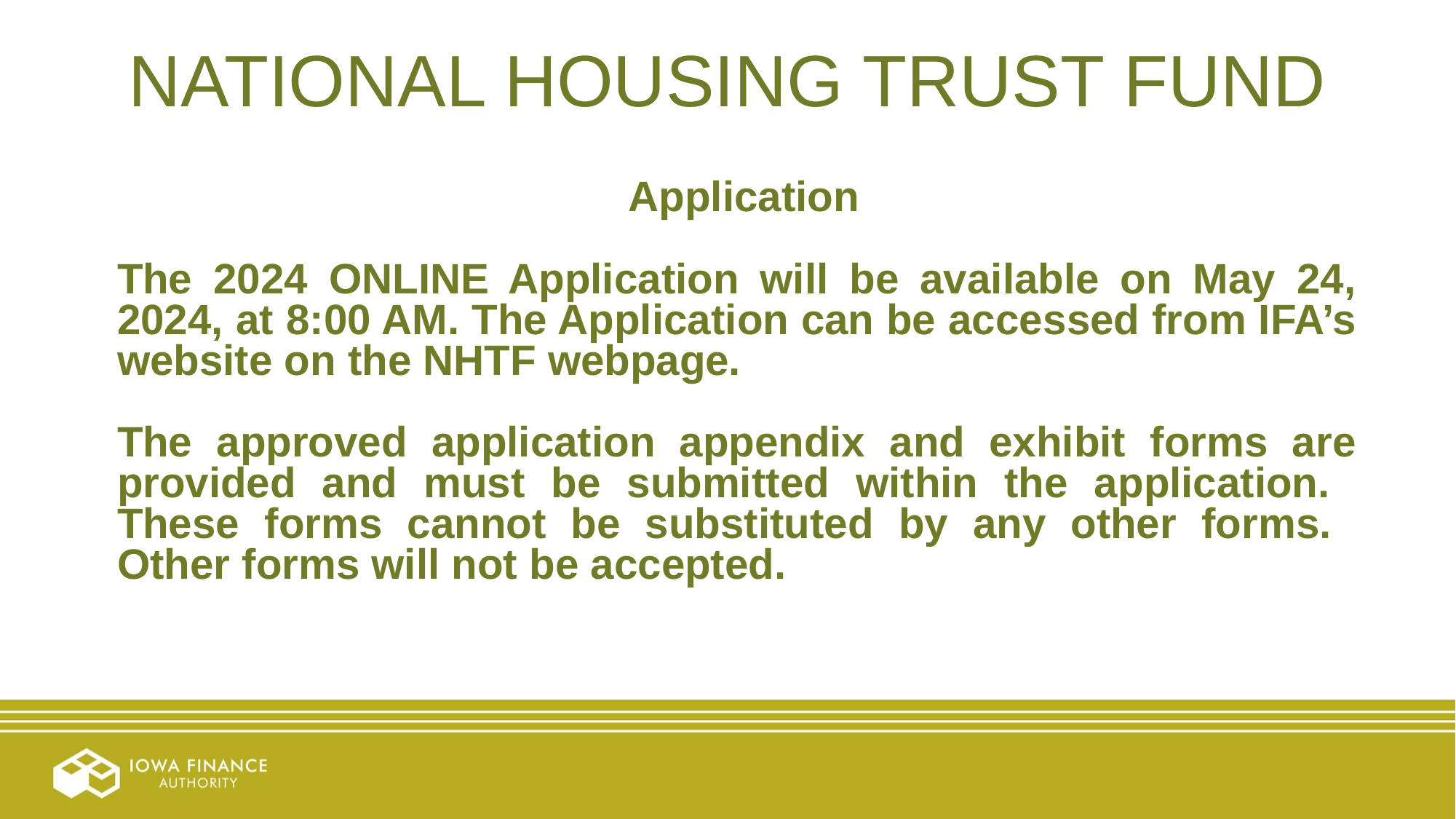

NATIONAL HOUSING TRUST FUND
 Application

The 2024 ONLINE Application will be available on May 24, 2024, at 8:00 AM. The Application can be accessed from IFA’s website on the NHTF webpage.

The approved application appendix and exhibit forms are provided and must be submitted within the application.  These forms cannot be substituted by any other forms.  Other forms will not be accepted.